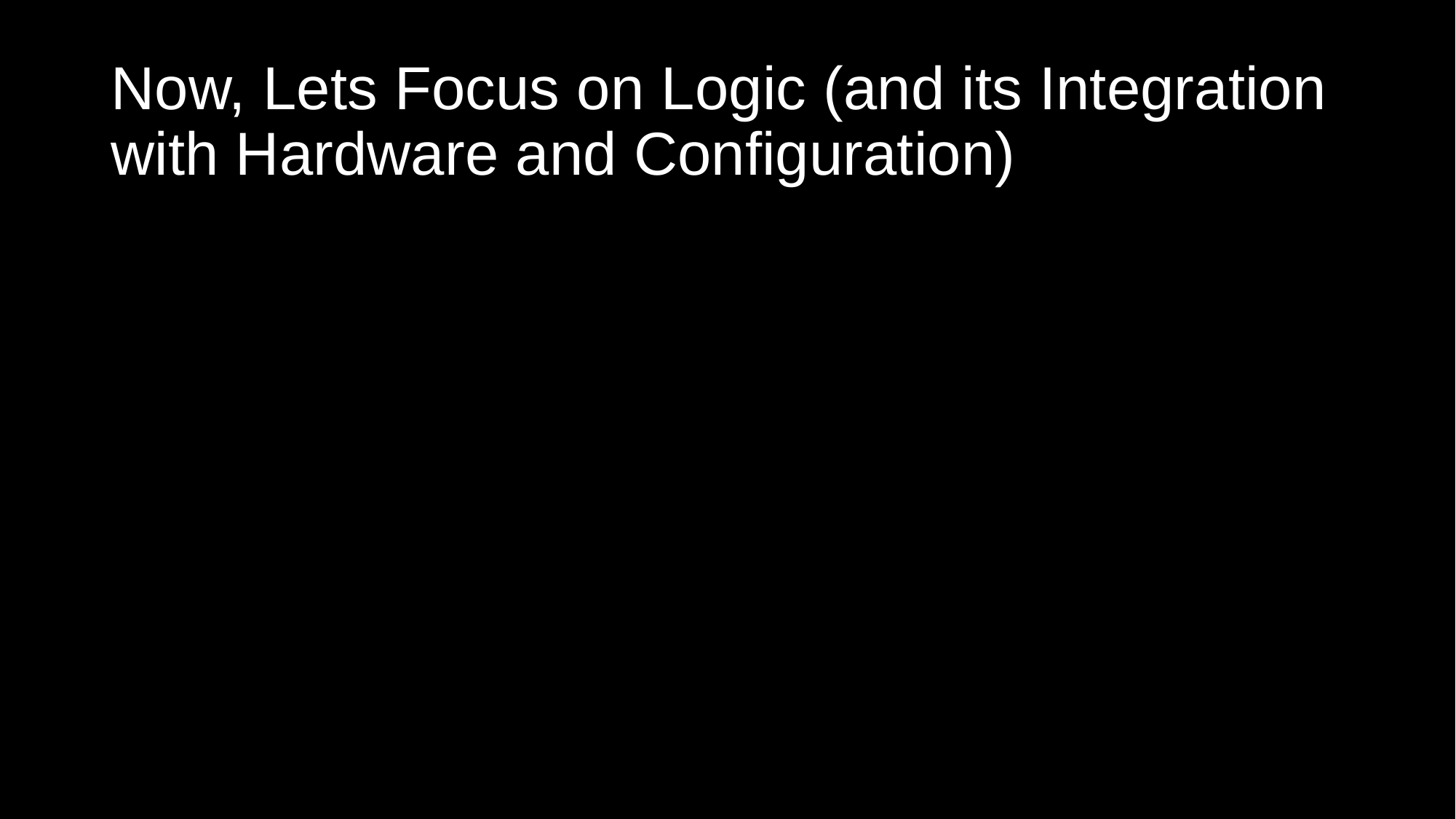

# Now, Lets Focus on Logic (and its Integration with Hardware and Configuration)